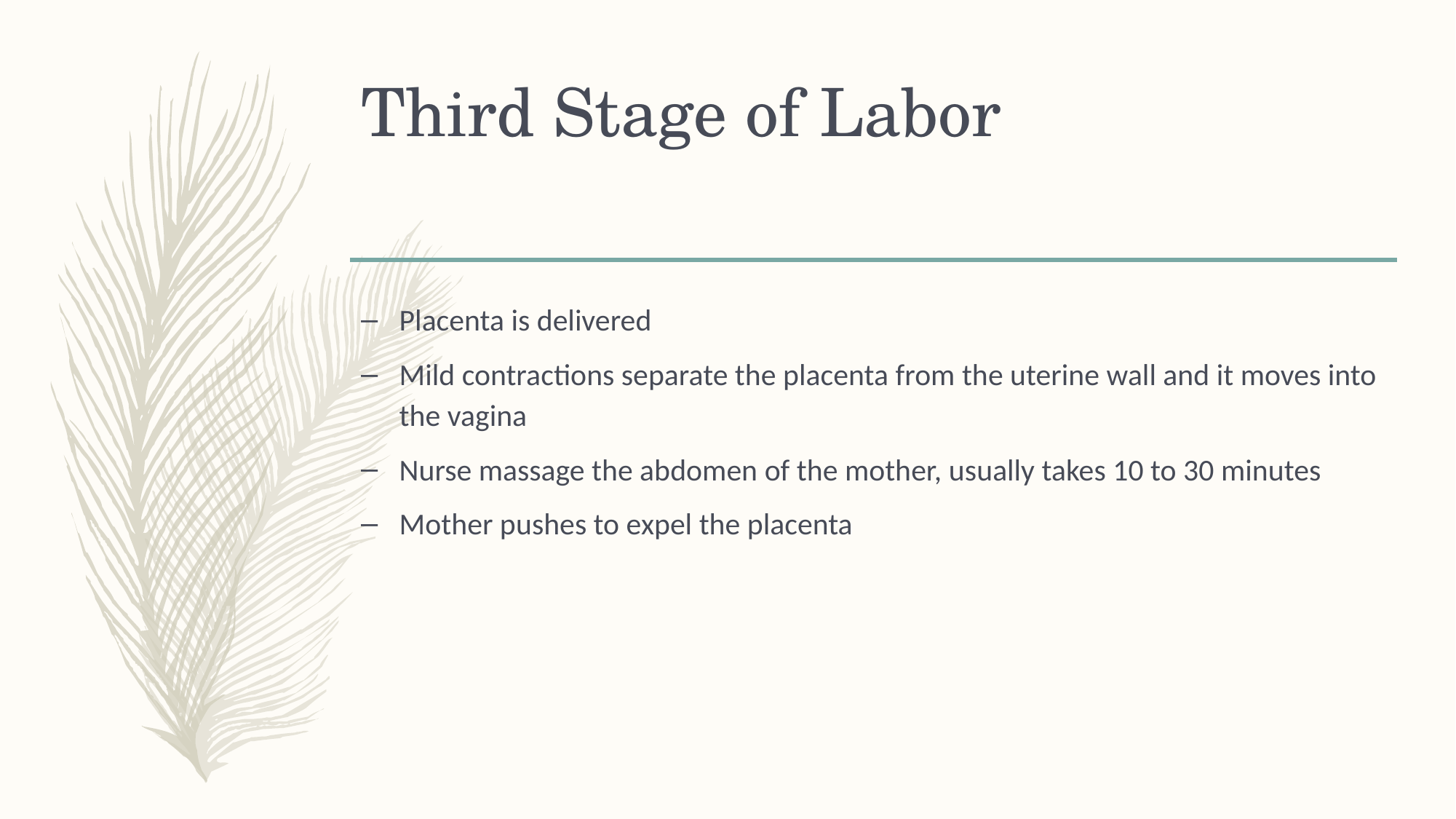

# Third Stage of Labor
Placenta is delivered
Mild contractions separate the placenta from the uterine wall and it moves into the vagina
Nurse massage the abdomen of the mother, usually takes 10 to 30 minutes
Mother pushes to expel the placenta